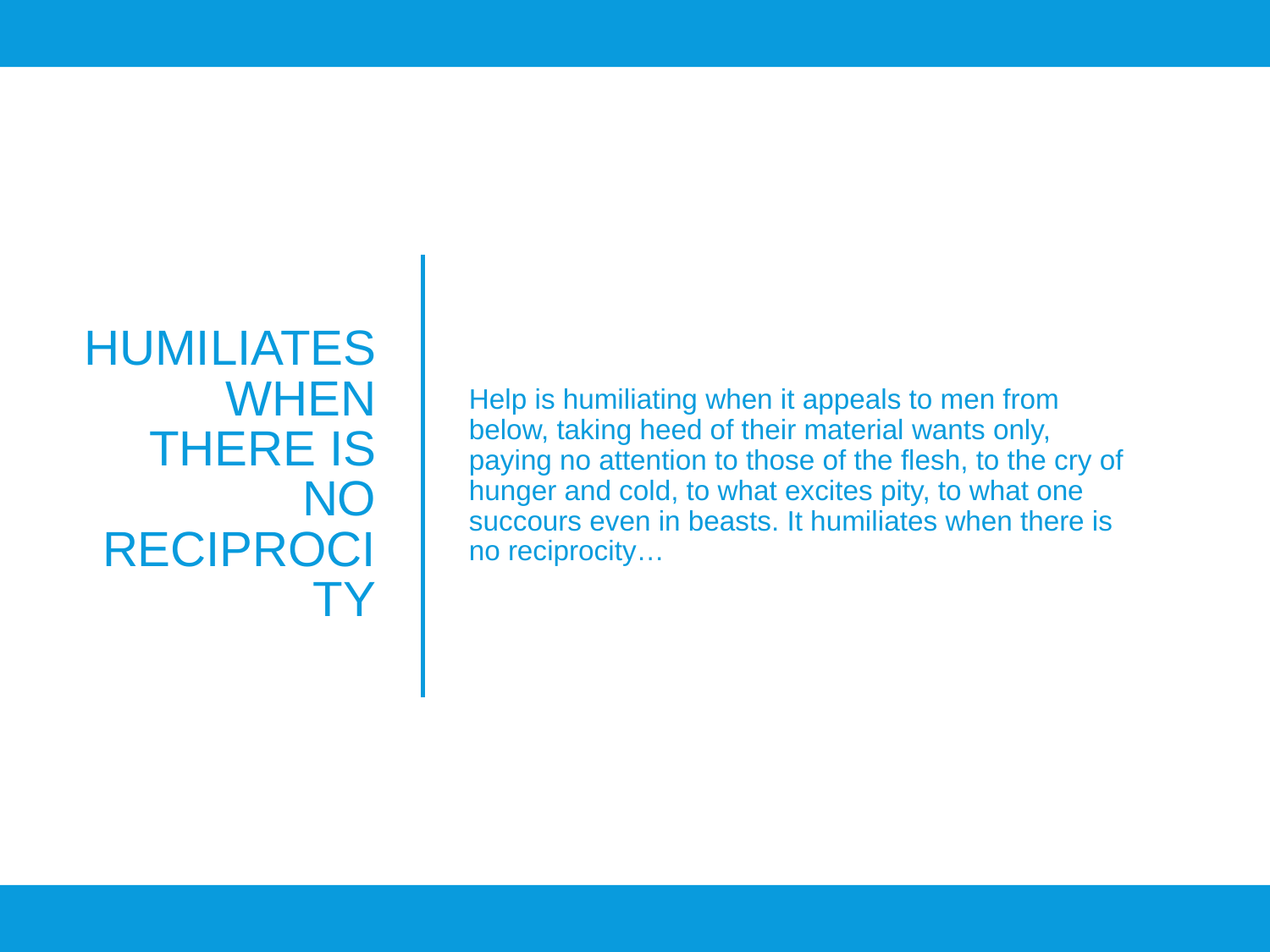

Help is humiliating when it appeals to men from below, taking heed of their material wants only, paying no attention to those of the flesh, to the cry of hunger and cold, to what excites pity, to what one succours even in beasts. It humiliates when there is no reciprocity…
# humiliates when there is no reciprocity